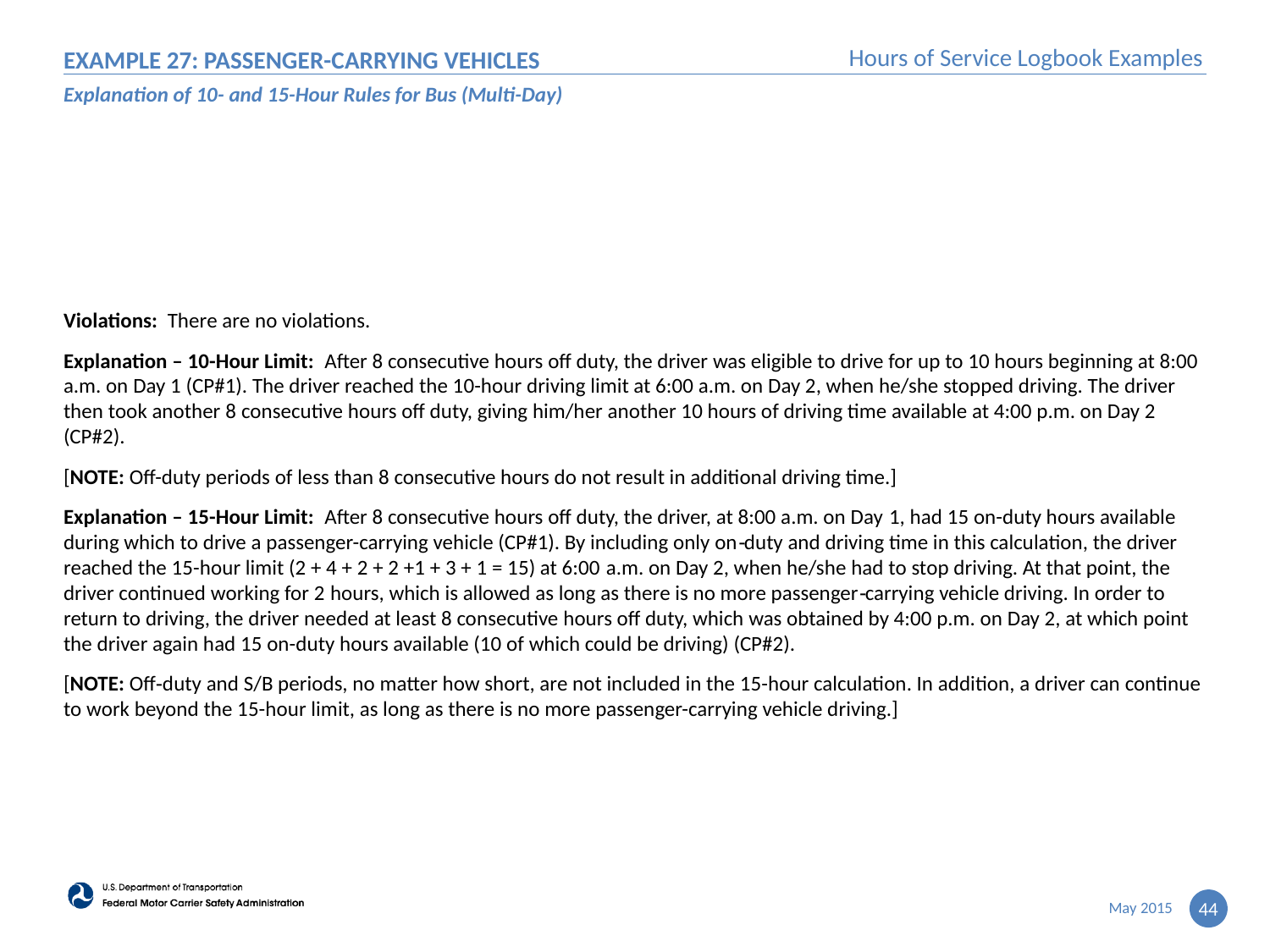

# EXAMPLE 27: Passenger-Carrying Vehicles
Explanation of 10- and 15-Hour Rules for Bus (Multi-Day)
Violations:  There are no violations.
Explanation – 10-Hour Limit:  After 8 consecutive hours off duty, the driver was eligible to drive for up to 10 hours beginning at 8:00 a.m. on Day 1 (CP#1). The driver reached the 10-hour driving limit at 6:00 a.m. on Day 2, when he/she stopped driving. The driver then took another 8 consecutive hours off duty, giving him/her another 10 hours of driving time available at 4:00 p.m. on Day 2 (CP#2).
[NOTE: Off-duty periods of less than 8 consecutive hours do not result in additional driving time.]
Explanation – 15-Hour Limit:  After 8 consecutive hours off duty, the driver, at 8:00 a.m. on Day 1, had 15 on-duty hours available during which to drive a passenger-carrying vehicle (CP#1). By including only on‑duty and driving time in this calculation, the driver reached the 15-hour limit (2 + 4 + 2 + 2 +1 + 3 + 1 = 15) at 6:00 a.m. on Day 2, when he/she had to stop driving. At that point, the driver continued working for 2 hours, which is allowed as long as there is no more passenger‑carrying vehicle driving. In order to return to driving, the driver needed at least 8 consecutive hours off duty, which was obtained by 4:00 p.m. on Day 2, at which point the driver again had 15 on-duty hours available (10 of which could be driving) (CP#2).
[NOTE: Off‑duty and S/B periods, no matter how short, are not included in the 15-hour calculation. In addition, a driver can continue to work beyond the 15-hour limit, as long as there is no more passenger-carrying vehicle driving.]